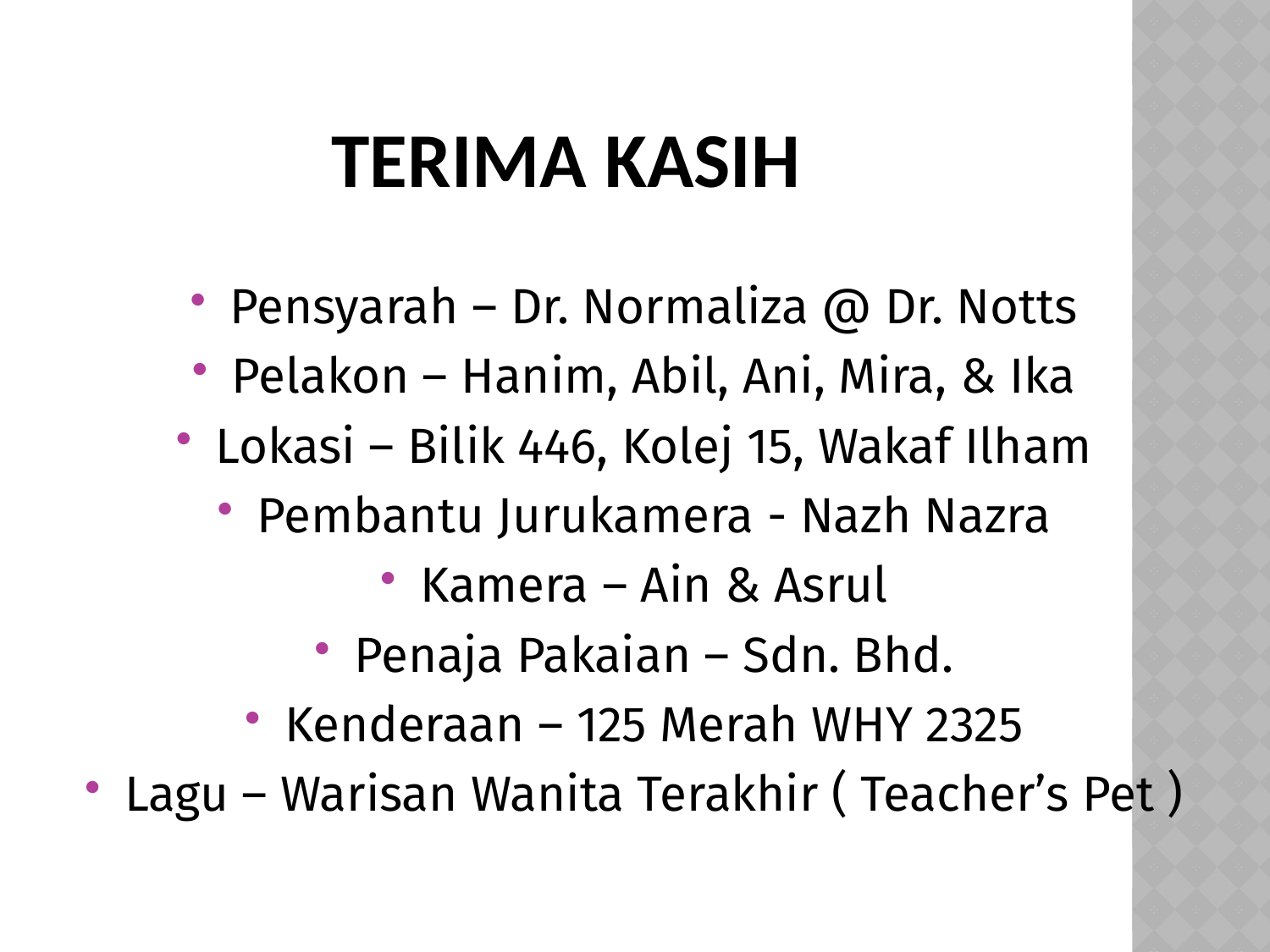

# TERIMA KASIH

Pensyarah – Dr. Normaliza @ Dr. Notts
Pelakon – Hanim, Abil, Ani, Mira, & Ika
Lokasi – Bilik 446, Kolej 15, Wakaf Ilham
Pembantu Jurukamera - Nazh Nazra
Kamera – Ain & Asrul
Penaja Pakaian – Sdn. Bhd.
Kenderaan – 125 Merah WHY 2325
Lagu – Warisan Wanita Terakhir ( Teacher’s Pet )